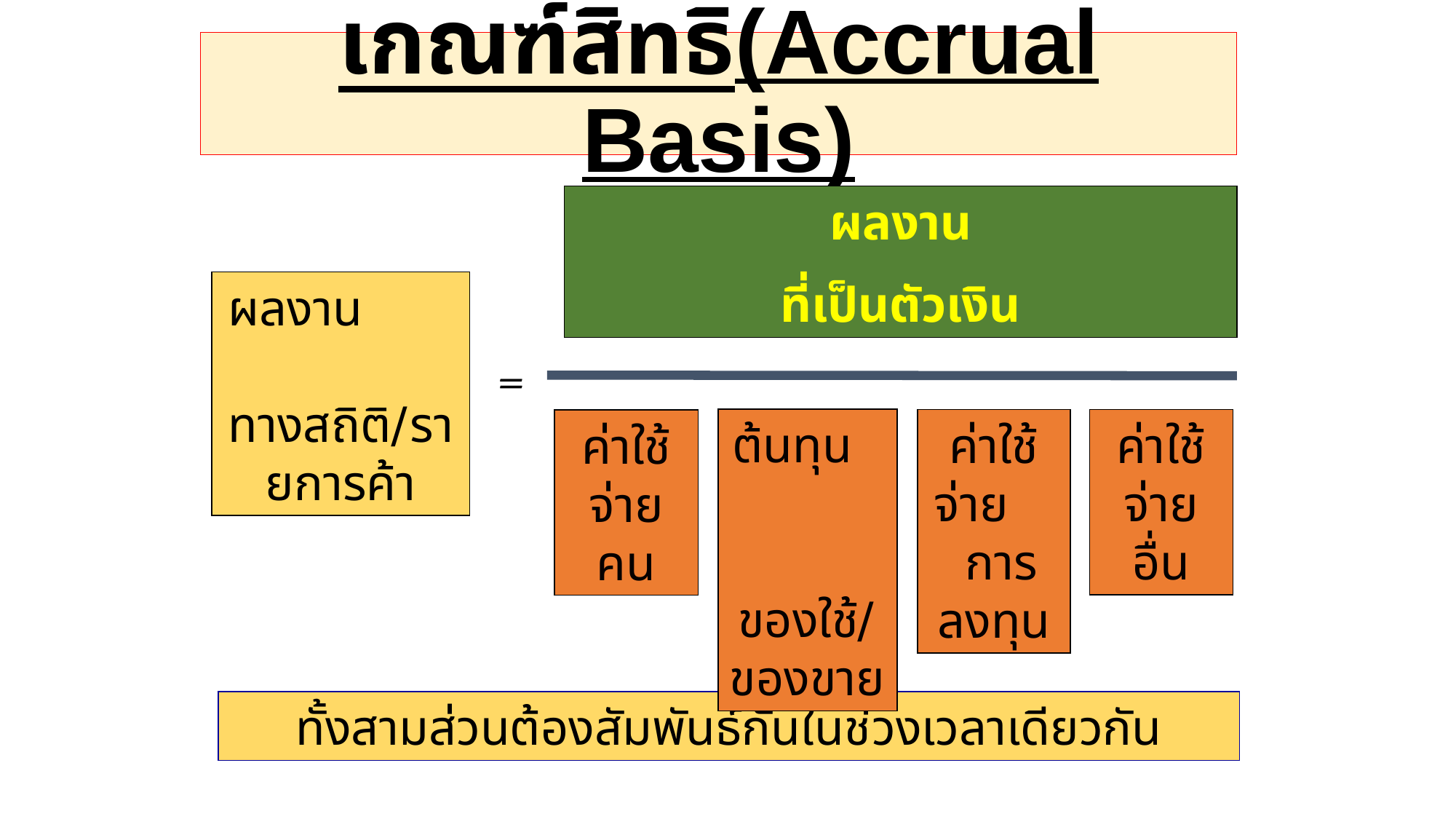

# เกณฑ์สิทธิ(Accrual Basis)
ผลงาน
ที่เป็นตัวเงิน
ผลงาน                     ทางสถิติ/รายการค้า
=

ต้นทุน                  ของใช้/ของขาย
ค่าใช้ จ่ายอื่น
ค่าใช้จ่าย     การลงทุน
ค่าใช้ จ่ายคน
ทั้งสามส่วนต้องสัมพันธ์กันในช่วงเวลาเดียวกัน